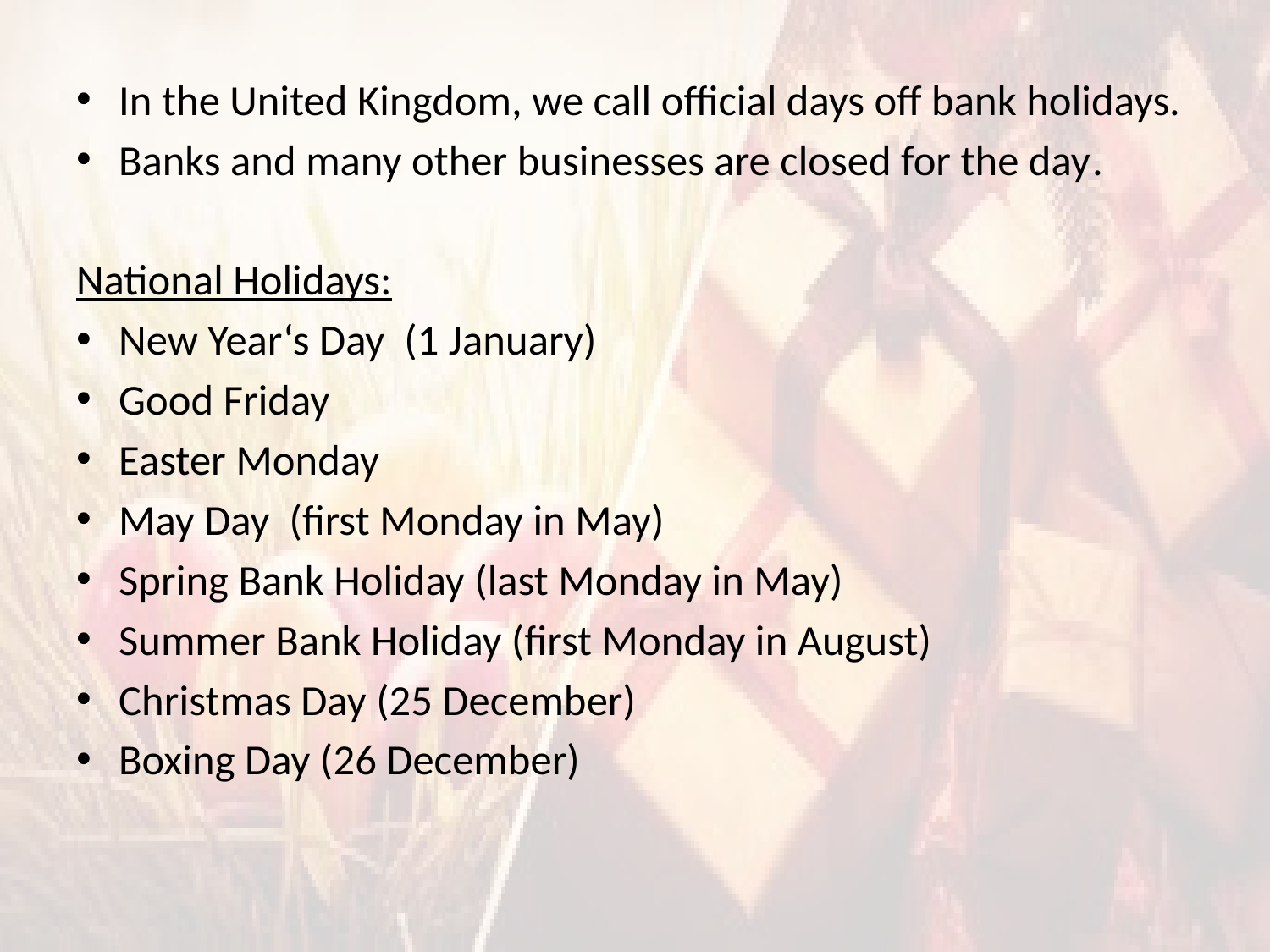

In the United Kingdom, we call official days off bank holidays.
Banks and many other businesses are closed for the day.

National Holidays:
New Year‘s Day  (1 January)
Good Friday
Easter Monday
May Day  (first Monday in May)
Spring Bank Holiday (last Monday in May)
Summer Bank Holiday (first Monday in August)
Christmas Day (25 December)
Boxing Day (26 December)